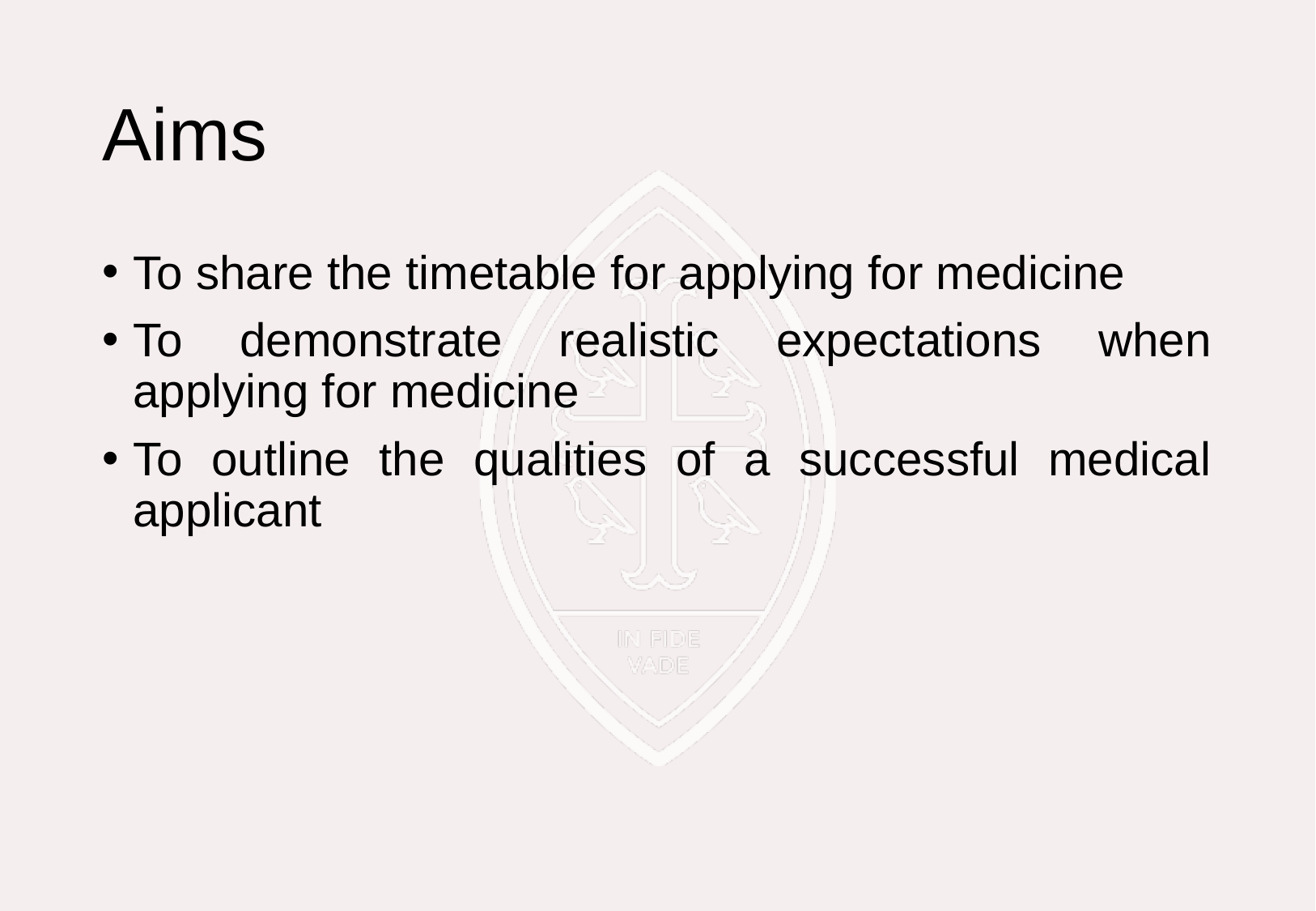

# Aims
To share the timetable for applying for medicine
To demonstrate realistic expectations when applying for medicine
To outline the qualities of a successful medical applicant